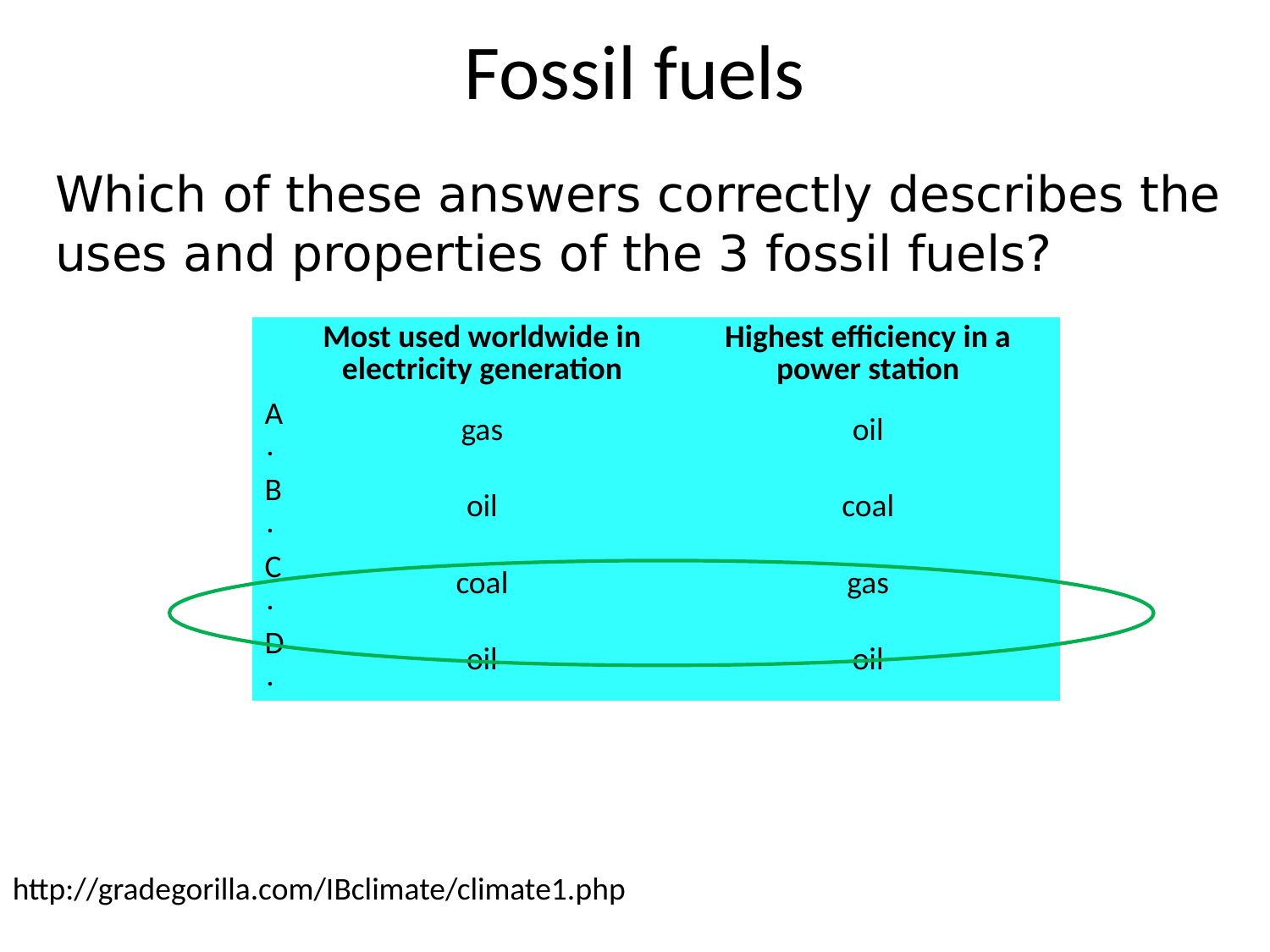

# Fossil fuels
Which of these answers correctly describes the uses and properties of the 3 fossil fuels?
|  | Most used worldwide in electricity generation | Highest efficiency in a power station |
| --- | --- | --- |
| A. | gas | oil |
| B. | oil | coal |
| C. | coal | gas |
| D. | oil | oil |

http://gradegorilla.com/IBclimate/climate1.php